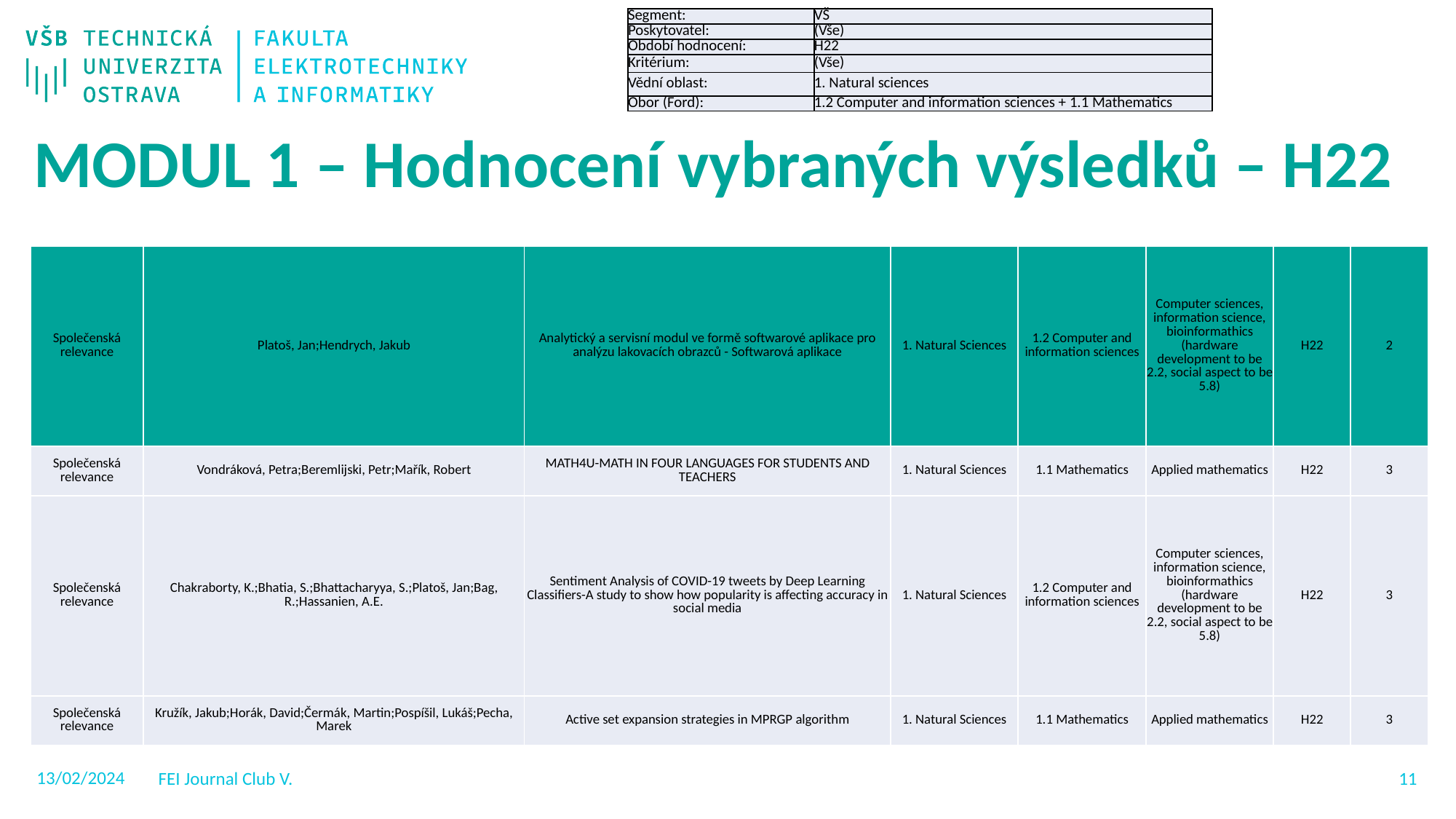

| Segment: | VŠ |
| --- | --- |
| Poskytovatel: | (Vše) |
| Období hodnocení: | H22 |
| Kritérium: | (Vše) |
| Vědní oblast: | 1. Natural sciences |
| Obor (Ford): | 1.2 Computer and information sciences + 1.1 Mathematics |
MODUL 1 – Hodnocení vybraných výsledků – H22
| Společenská relevance | Platoš, Jan;Hendrych, Jakub | Analytický a servisní modul ve formě softwarové aplikace pro analýzu lakovacích obrazců - Softwarová aplikace | 1. Natural Sciences | 1.2 Computer and information sciences | Computer sciences, information science, bioinformathics (hardware development to be 2.2, social aspect to be 5.8) | H22 | 2 |
| --- | --- | --- | --- | --- | --- | --- | --- |
| Společenská relevance | Vondráková, Petra;Beremlijski, Petr;Mařík, Robert | MATH4U-MATH IN FOUR LANGUAGES FOR STUDENTS AND TEACHERS | 1. Natural Sciences | 1.1 Mathematics | Applied mathematics | H22 | 3 |
| Společenská relevance | Chakraborty, K.;Bhatia, S.;Bhattacharyya, S.;Platoš, Jan;Bag, R.;Hassanien, A.E. | Sentiment Analysis of COVID-19 tweets by Deep Learning Classifiers-A study to show how popularity is affecting accuracy in social media | 1. Natural Sciences | 1.2 Computer and information sciences | Computer sciences, information science, bioinformathics (hardware development to be 2.2, social aspect to be 5.8) | H22 | 3 |
| Společenská relevance | Kružík, Jakub;Horák, David;Čermák, Martin;Pospíšil, Lukáš;Pecha, Marek | Active set expansion strategies in MPRGP algorithm | 1. Natural Sciences | 1.1 Mathematics | Applied mathematics | H22 | 3 |
13/02/2024
FEI Journal Club V.
11